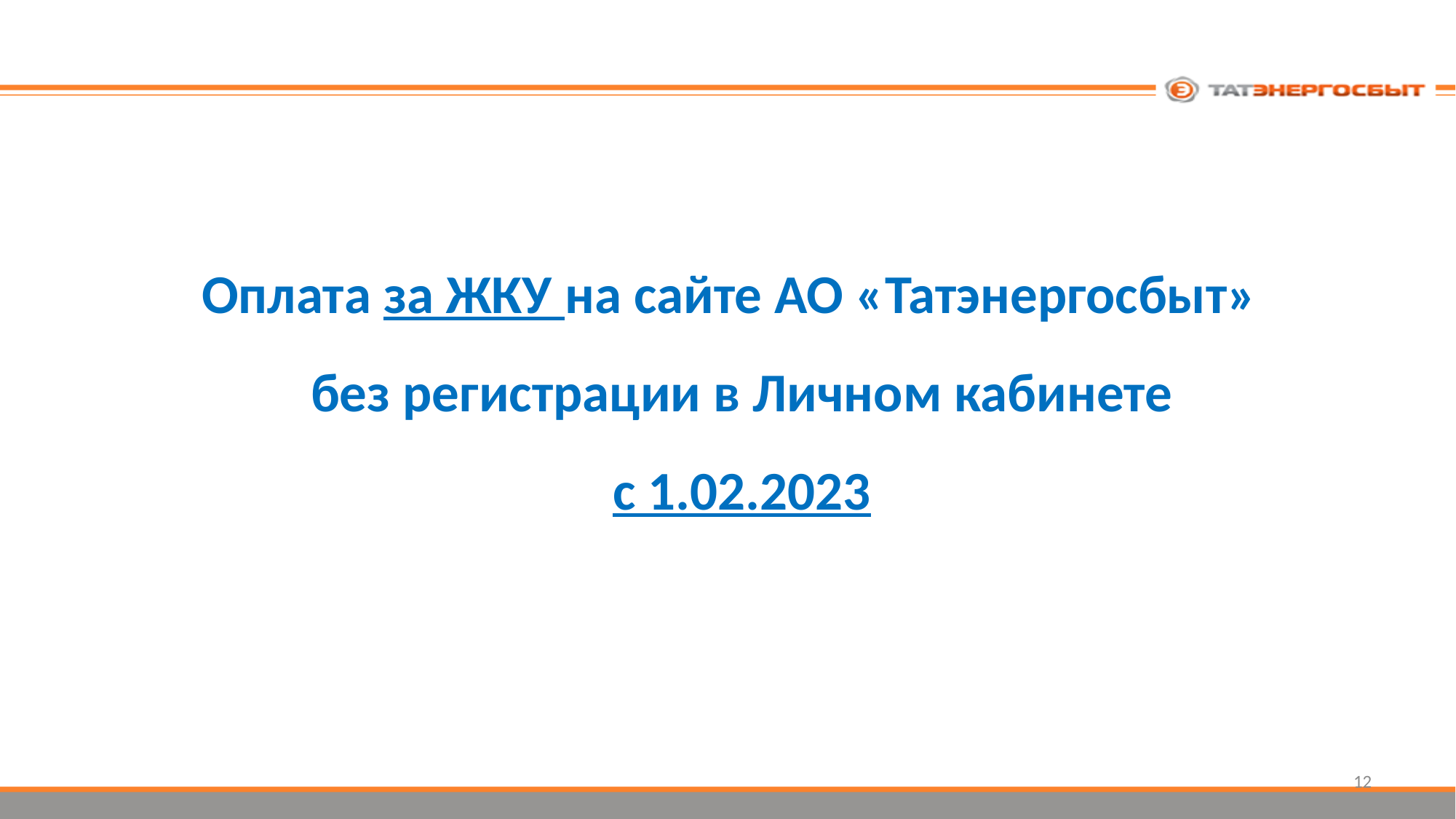

# Оплата за ЖКУ на сайте АО «Татэнергосбыт» без регистрации в Личном кабинете с 1.02.2023
12